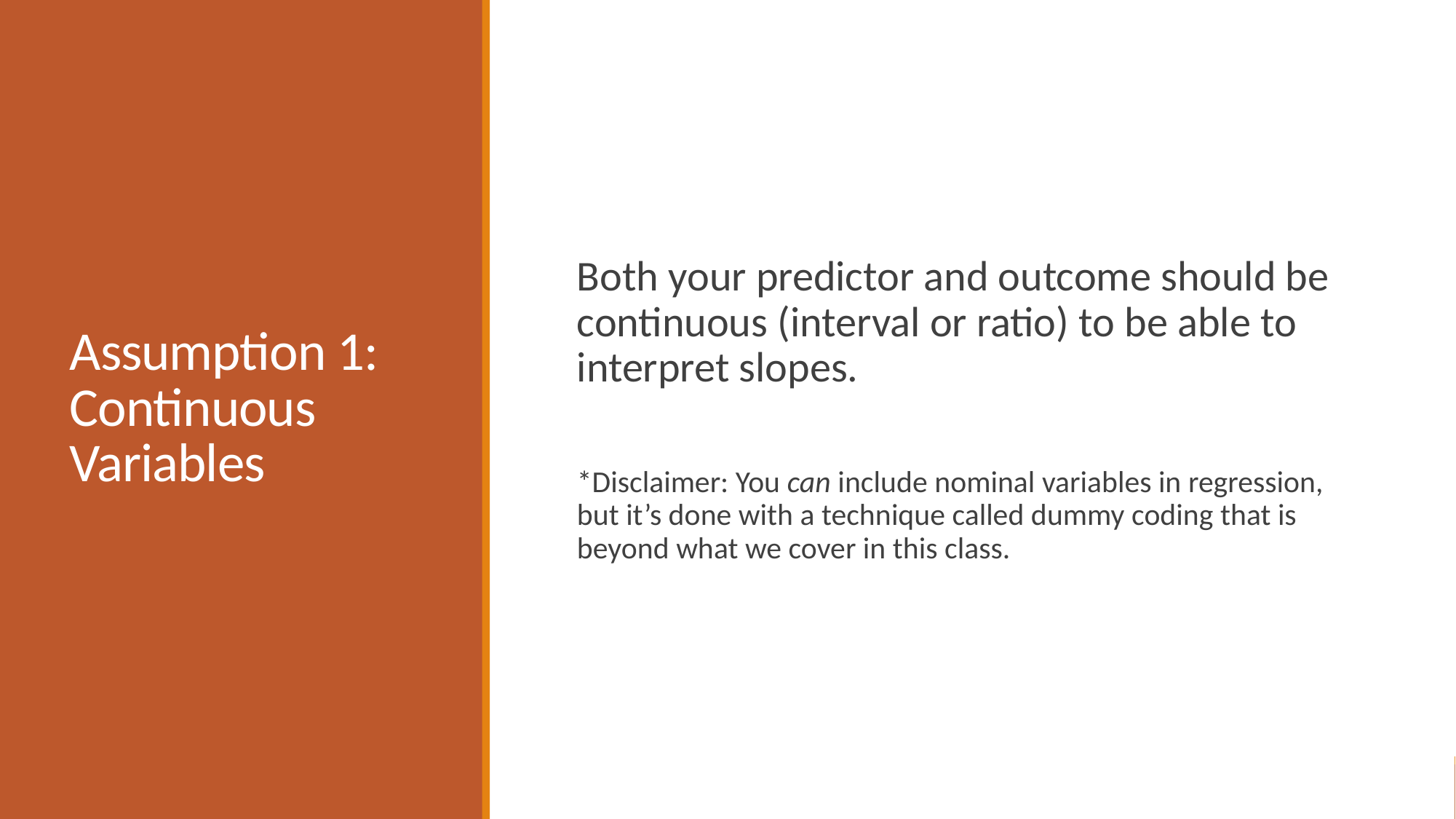

# Assumption 1: Continuous Variables
Both your predictor and outcome should be continuous (interval or ratio) to be able to interpret slopes.

*Disclaimer: You can include nominal variables in regression, but it’s done with a technique called dummy coding that is beyond what we cover in this class.